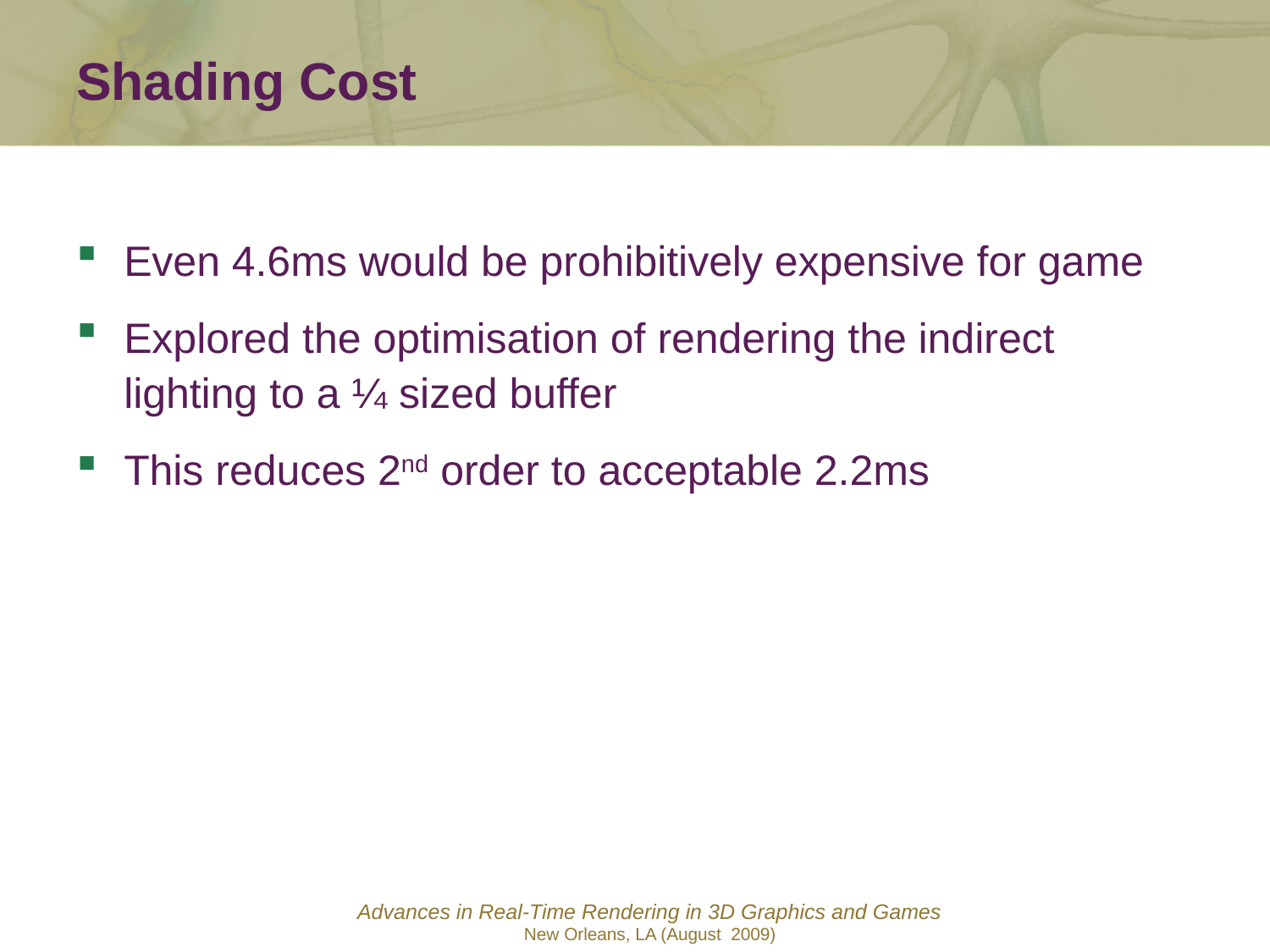

Shading Cost
Even 4.6ms would be prohibitively expensive for game
Explored the optimisation of rendering the indirect lighting to a ¼ sized buffer
This reduces 2nd order to acceptable 2.2ms